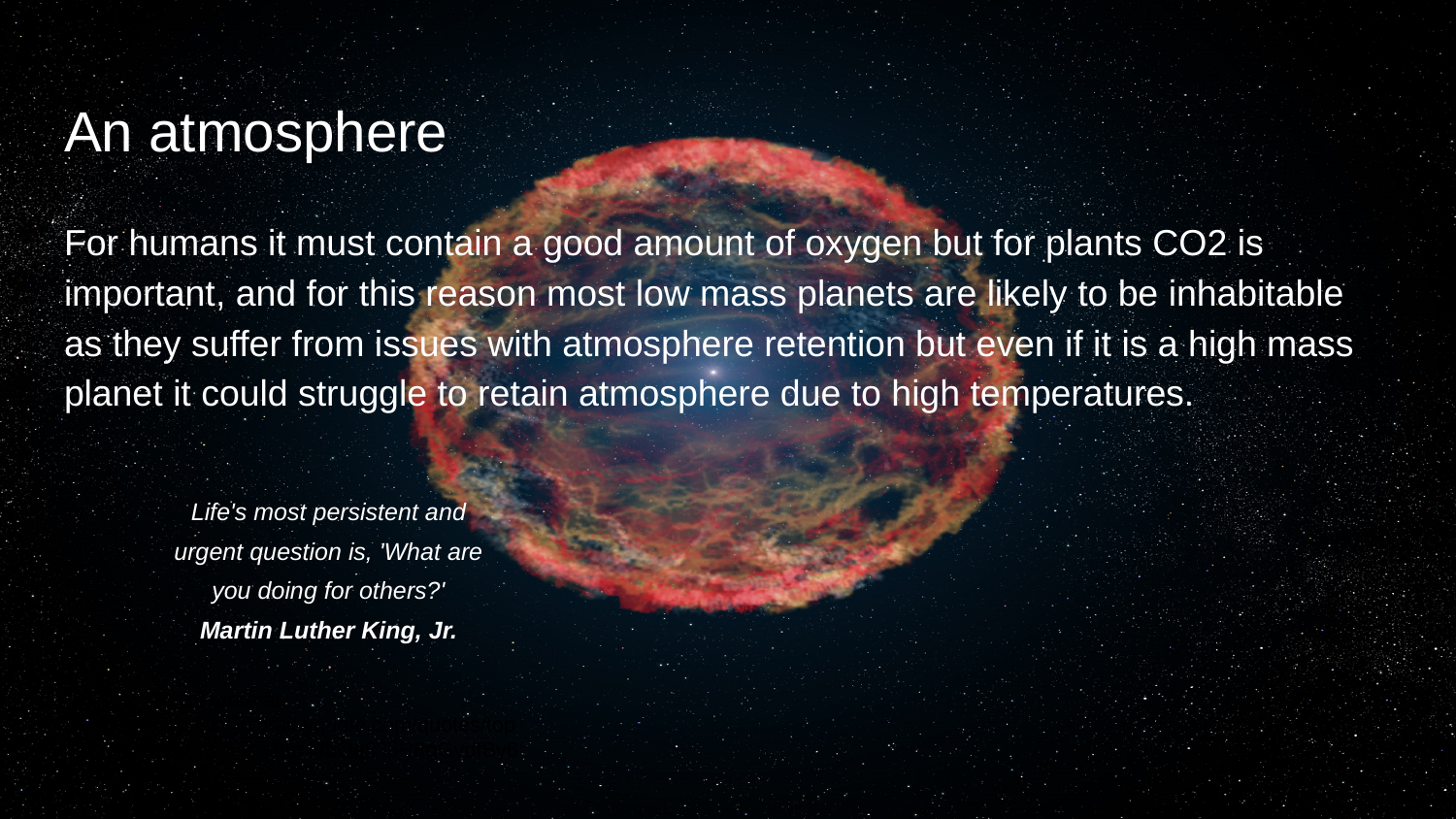

# An atmosphere
For humans it must contain a good amount of oxygen but for plants CO2 is important, and for this reason most low mass planets are likely to be inhabitable as they suffer from issues with atmosphere retention but even if it is a high mass planet it could struggle to retain atmosphere due to high temperatures.

Life's most persistent and urgent question is, 'What are you doing for others?'
Martin Luther King, Jr.

Read more at http://www.brainyquote.com/quotes/topics/topic_life.html#bOe8J5R8gGydfBy6.99